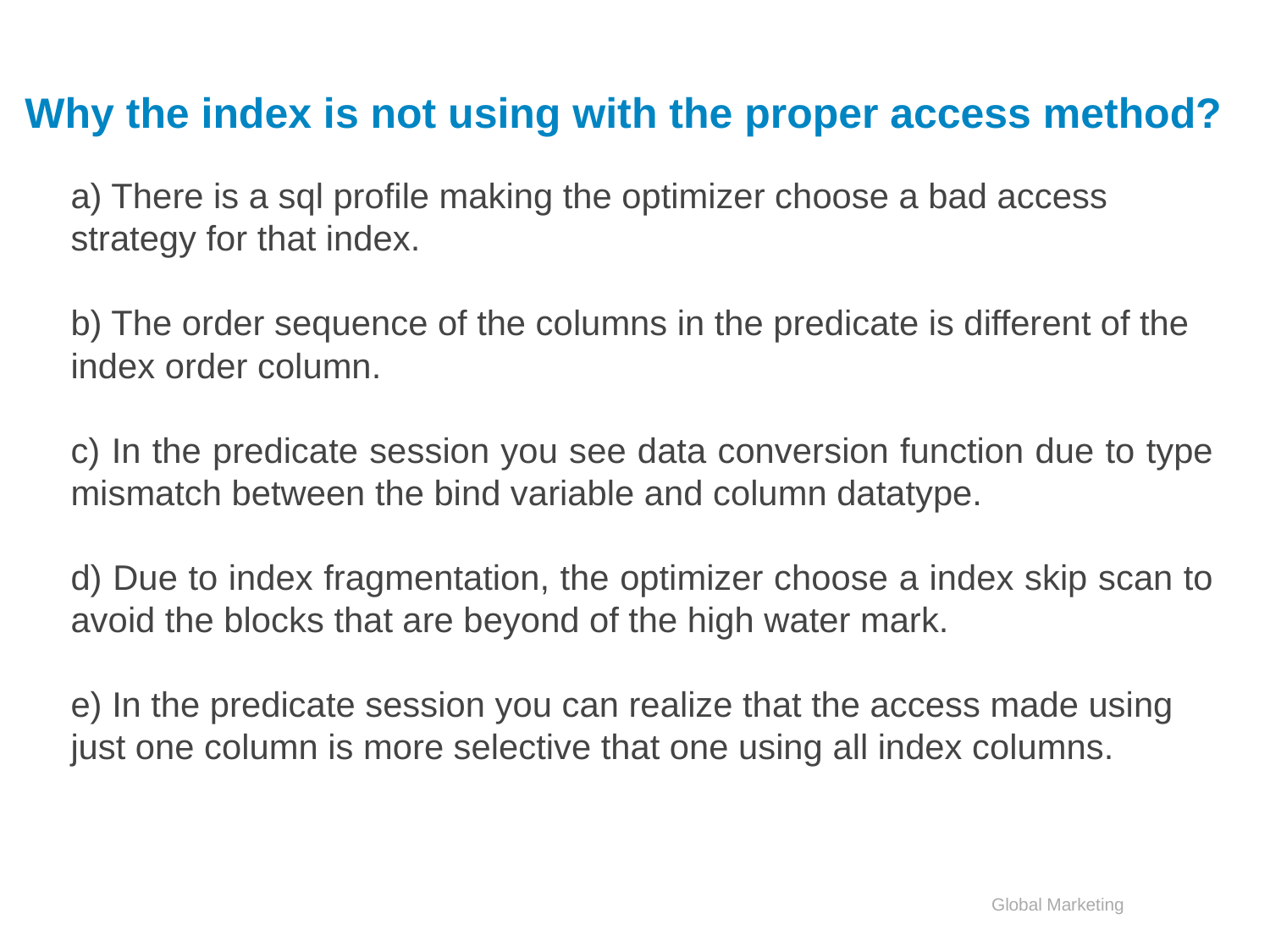

# Why the index is not using with the proper access method?
a) There is a sql profile making the optimizer choose a bad access strategy for that index.
b) The order sequence of the columns in the predicate is different of the index order column.

c) In the predicate session you see data conversion function due to type mismatch between the bind variable and column datatype.

d) Due to index fragmentation, the optimizer choose a index skip scan to avoid the blocks that are beyond of the high water mark.

e) In the predicate session you can realize that the access made using just one column is more selective that one using all index columns.